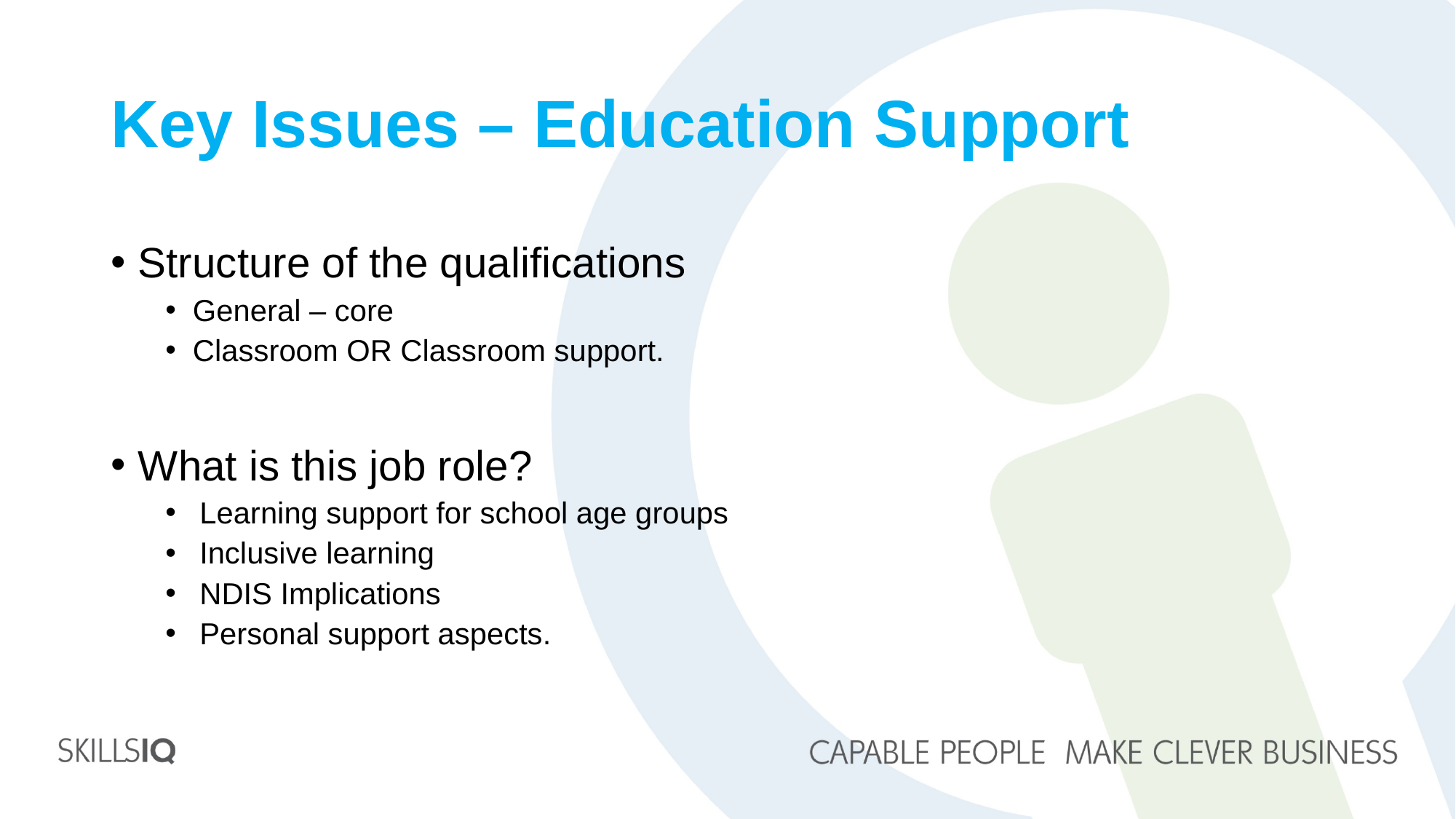

# Key Issues – Education Support

Structure of the qualifications
General – core
Classroom OR Classroom support.

What is this job role?
Learning support for school age groups
Inclusive learning
NDIS Implications
Personal support aspects.